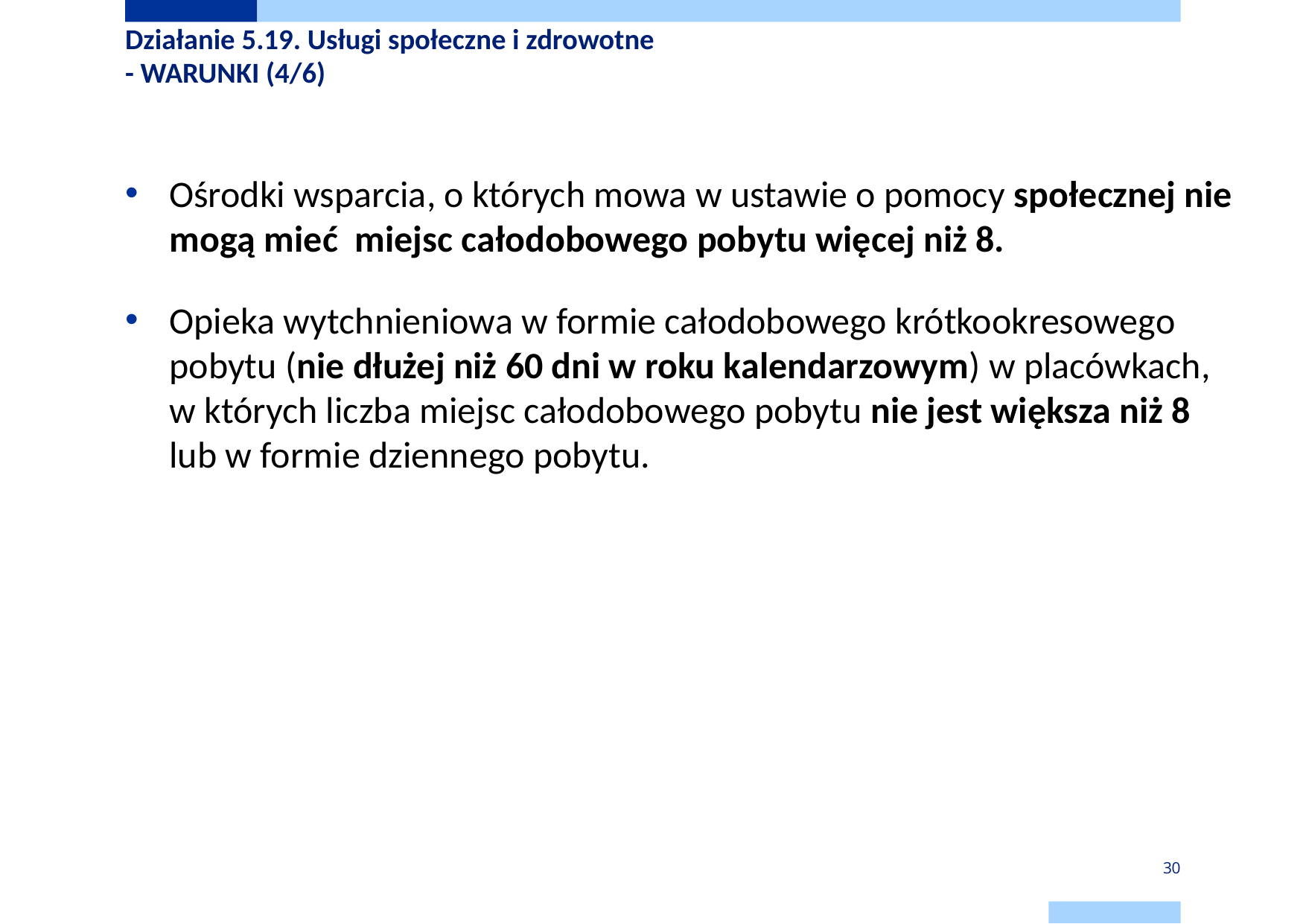

# Działanie 5.19. Usługi społeczne i zdrowotne - WARUNKI (4/6)
Ośrodki wsparcia, o których mowa w ustawie o pomocy społecznej nie mogą mieć  miejsc całodobowego pobytu więcej niż 8.
Opieka wytchnieniowa w formie całodobowego krótkookresowego pobytu (nie dłużej niż 60 dni w roku kalendarzowym) w placówkach,
w których liczba miejsc całodobowego pobytu nie jest większa niż 8
lub w formie dziennego pobytu.

30